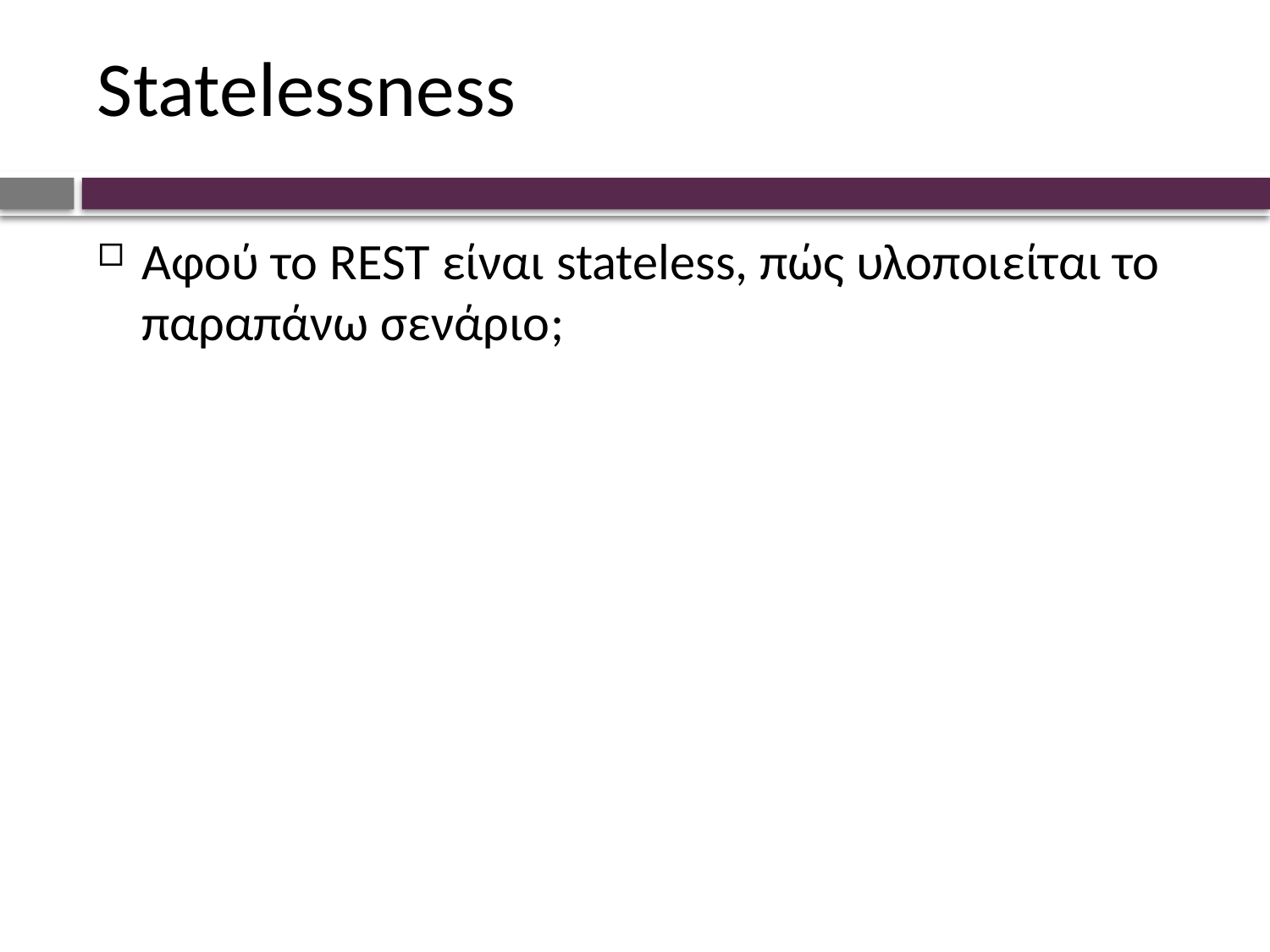

# Statelessness
Αφού το REST είναι stateless, πώς υλοποιείται το παραπάνω σενάριο;